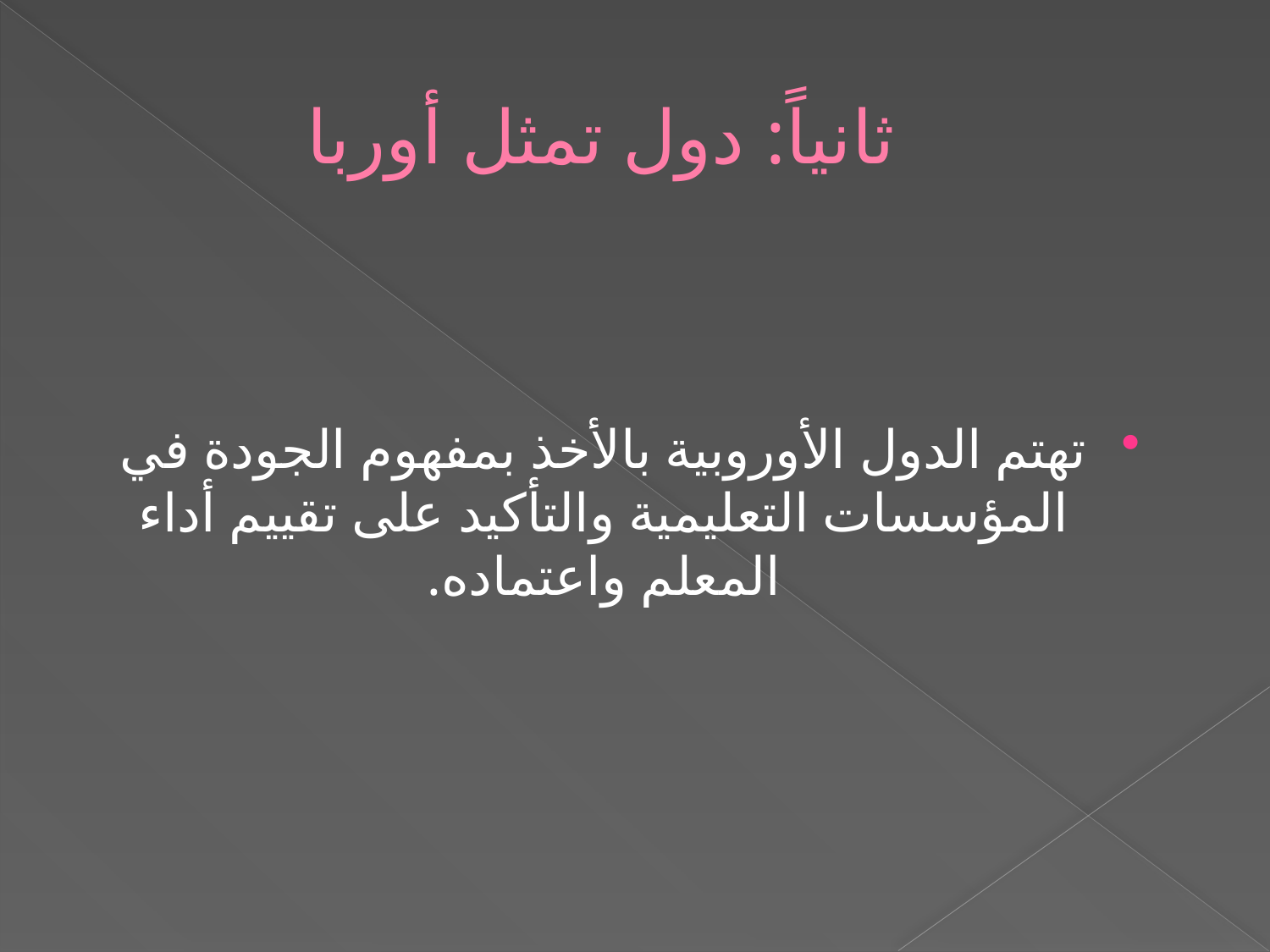

# ثانياً: دول تمثل أوربا

تهتم الدول الأوروبية بالأخذ بمفهوم الجودة في المؤسسات التعليمية والتأكيد على تقييم أداء المعلم واعتماده.